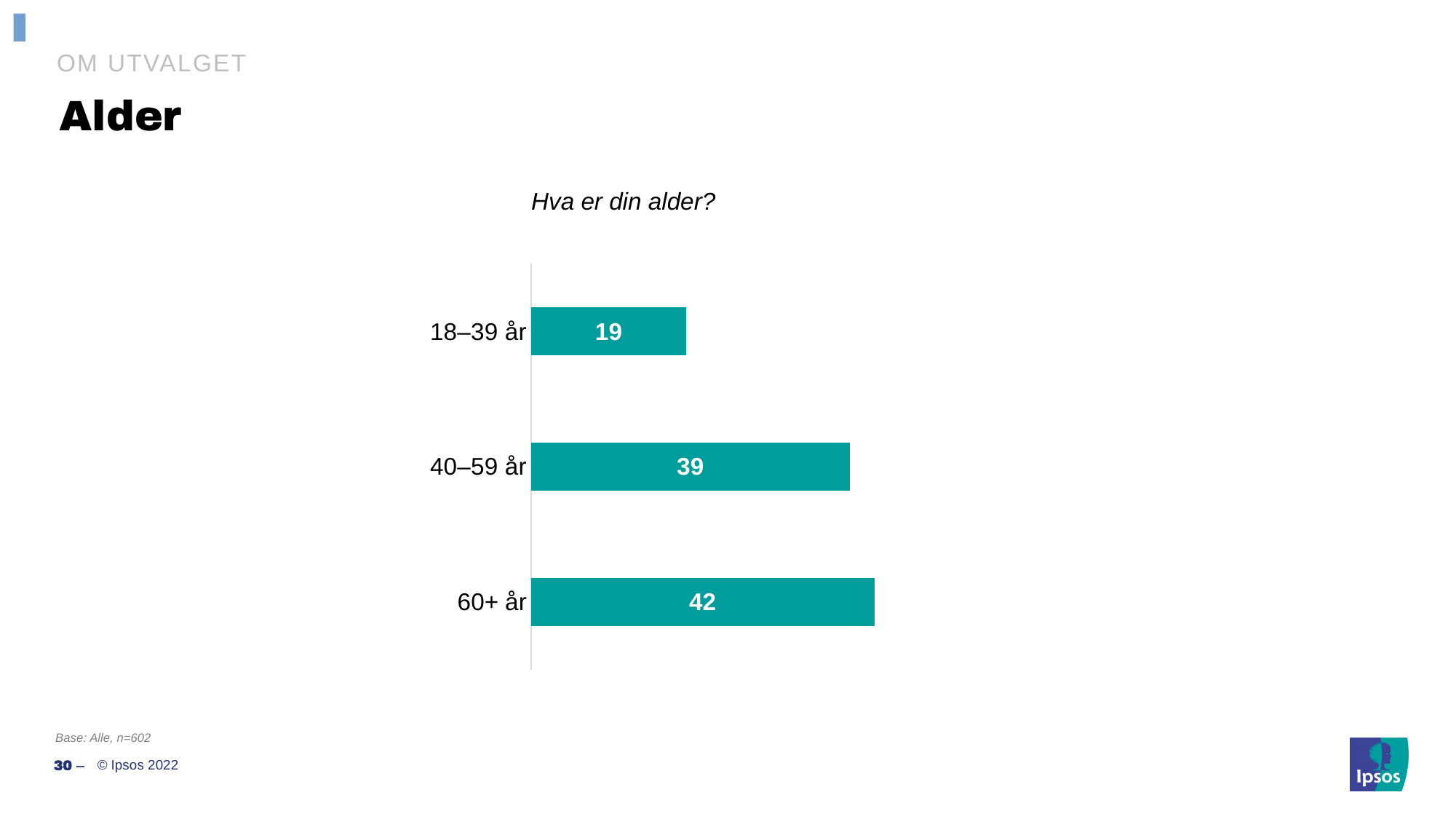

# Om utvalget
Alder
Hva er din alder?

### Chart

| Category | Series 1 |
|---|---|
| 60+ år | 42.0 |
| 40–59 år | 39.0 |
| 18–39 år | 19.0 |
Base: Alle, n=602
30 ‒